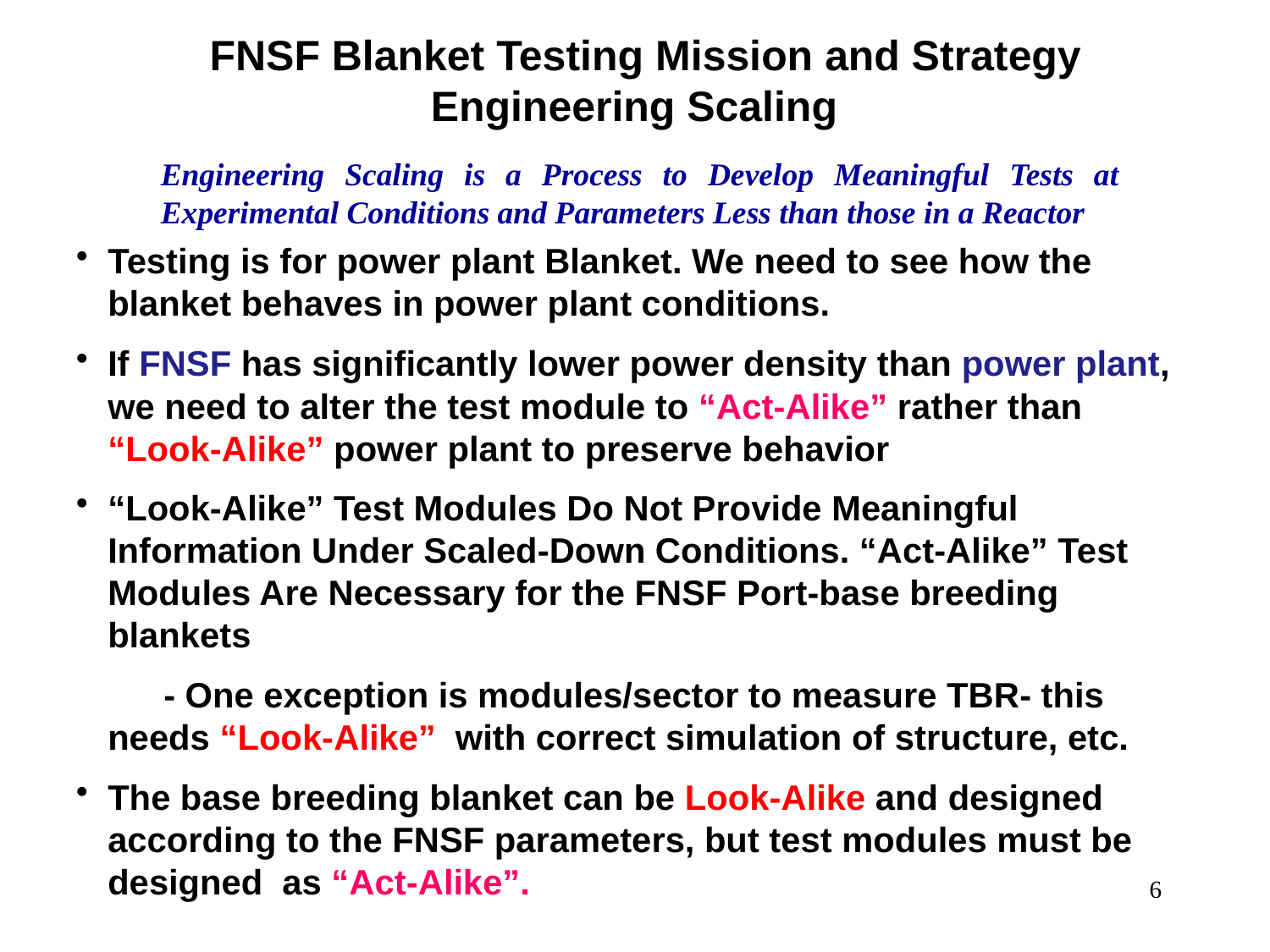

FNSF Blanket Testing Mission and Strategy
Engineering Scaling
Engineering Scaling is a Process to Develop Meaningful Tests at Experimental Conditions and Parameters Less than those in a Reactor
Testing is for power plant Blanket. We need to see how the blanket behaves in power plant conditions.
If FNSF has significantly lower power density than power plant, we need to alter the test module to “Act-Alike” rather than “Look-Alike” power plant to preserve behavior
“Look-Alike” Test Modules Do Not Provide Meaningful Information Under Scaled-Down Conditions. “Act-Alike” Test Modules Are Necessary for the FNSF Port-base breeding blankets
         - One exception is modules/sector to measure TBR- this needs “Look-Alike”  with correct simulation of structure, etc.
The base breeding blanket can be Look-Alike and designed according to the FNSF parameters, but test modules must be designed  as “Act-Alike”.
6